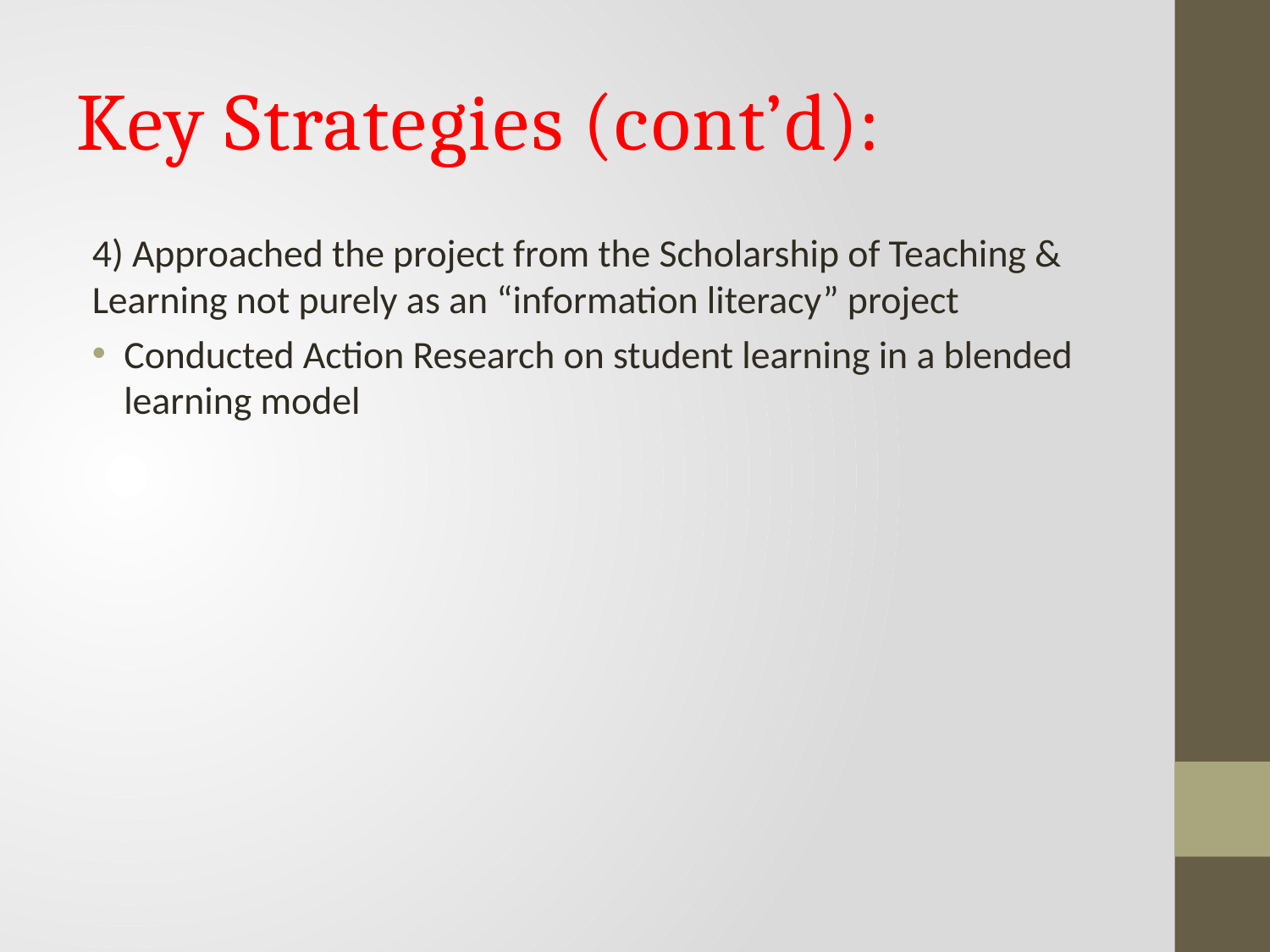

# Key Strategies (cont’d):
4) Approached the project from the Scholarship of Teaching & Learning not purely as an “information literacy” project
Conducted Action Research on student learning in a blended learning model